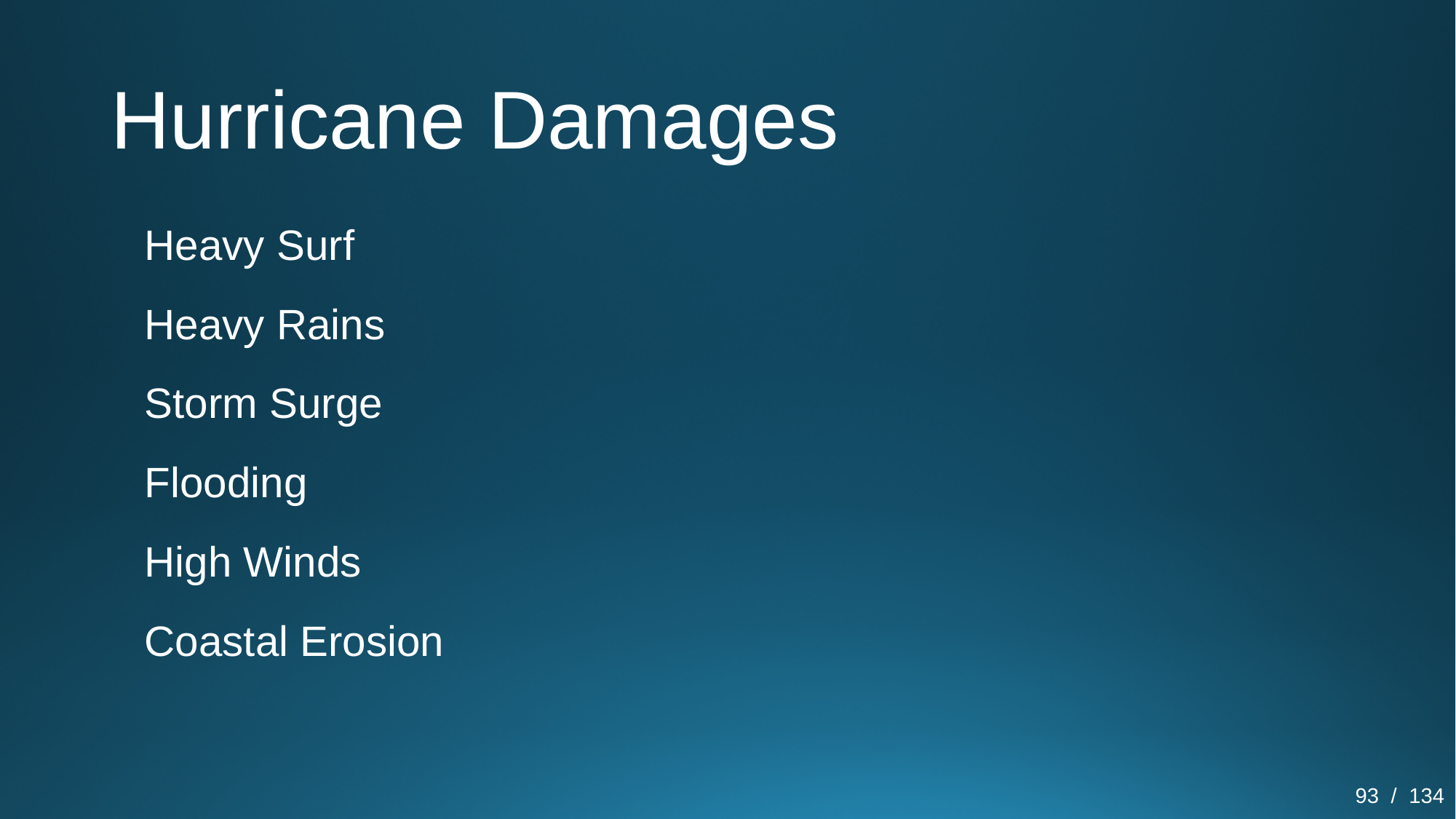

# Hurricane Damages
Heavy Surf
Heavy Rains
Storm Surge
Flooding
High Winds
Coastal Erosion
93